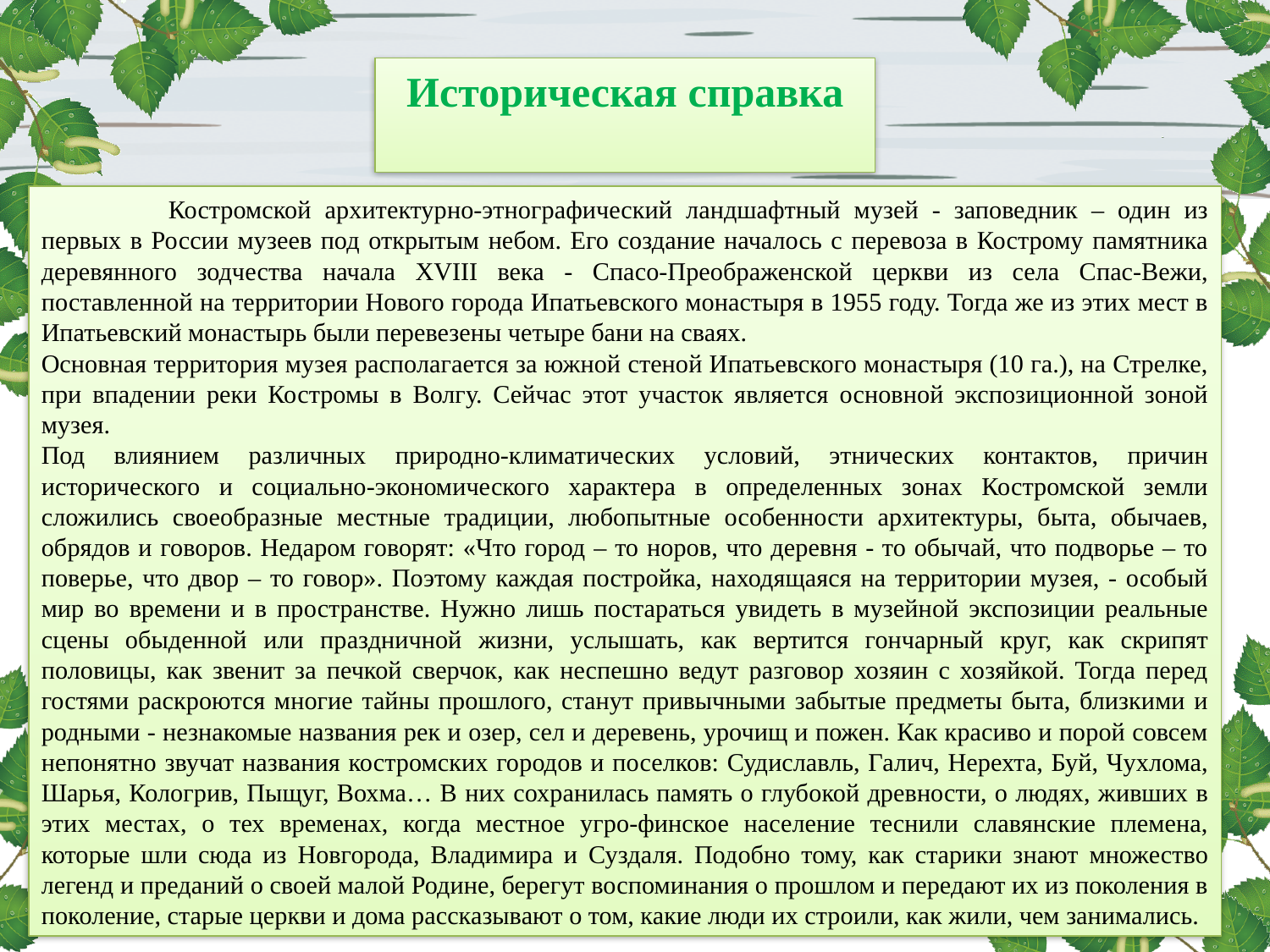

Историческая справка

	Костромской архитектурно-этнографический ландшафтный музей - заповедник – один из первых в России музеев под открытым небом. Его создание началось с перевоза в Кострому памятника деревянного зодчества начала XVIII века - Спасо-Преображенской церкви из села Спас-Вежи, поставленной на территории Нового города Ипатьевского монастыря в 1955 году. Тогда же из этих мест в Ипатьевский монастырь были перевезены четыре бани на сваях.
Основная территория музея располагается за южной стеной Ипатьевского монастыря (10 га.), на Стрелке, при впадении реки Костромы в Волгу. Сейчас этот участок является основной экспозиционной зоной музея.
Под влиянием различных природно-климатических условий, этнических контактов, причин исторического и социально-экономического характера в определенных зонах Костромской земли сложились своеобразные местные традиции, любопытные особенности архитектуры, быта, обычаев, обрядов и говоров. Недаром говорят: «Что город – то норов, что деревня - то обычай, что подворье – то поверье, что двор – то говор». Поэтому каждая постройка, находящаяся на территории музея, - особый мир во времени и в пространстве. Нужно лишь постараться увидеть в музейной экспозиции реальные сцены обыденной или праздничной жизни, услышать, как вертится гончарный круг, как скрипят половицы, как звенит за печкой сверчок, как неспешно ведут разговор хозяин с хозяйкой. Тогда перед гостями раскроются многие тайны прошлого, станут привычными забытые предметы быта, близкими и родными - незнакомые названия рек и озер, сел и деревень, урочищ и пожен. Как красиво и порой совсем непонятно звучат названия костромских городов и поселков: Судиславль, Галич, Нерехта, Буй, Чухлома, Шарья, Кологрив, Пыщуг, Вохма… В них сохранилась память о глубокой древности, о людях, живших в этих местах, о тех временах, когда местное угро-финское население теснили славянские племена, которые шли сюда из Новгорода, Владимира и Суздаля. Подобно тому, как старики знают множество легенд и преданий о своей малой Родине, берегут воспоминания о прошлом и передают их из поколения в поколение, старые церкви и дома рассказывают о том, какие люди их строили, как жили, чем занимались.